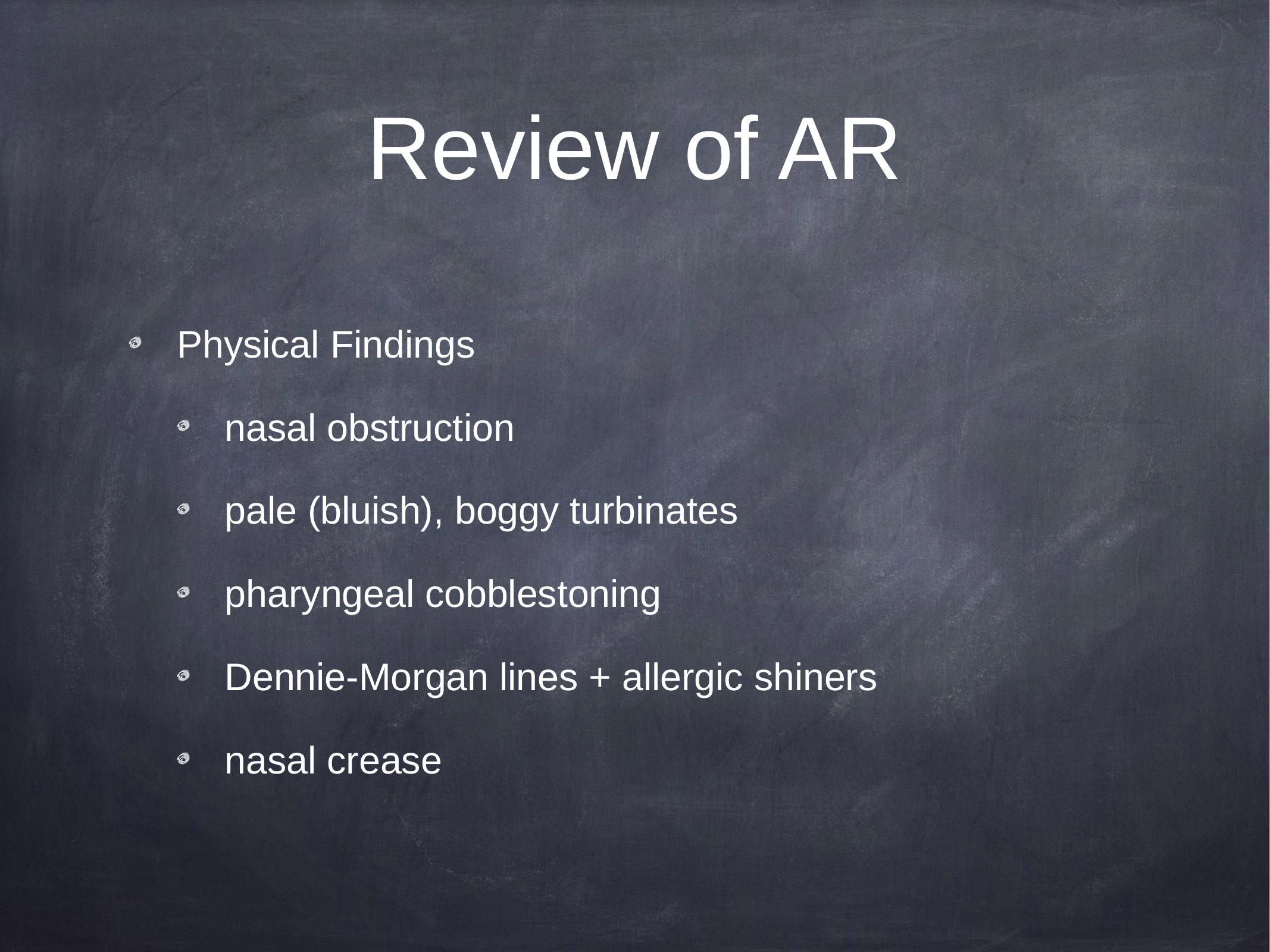

# Review of AR
Physical Findings
nasal obstruction
pale (bluish), boggy turbinates
pharyngeal cobblestoning
Dennie-Morgan lines + allergic shiners
nasal crease